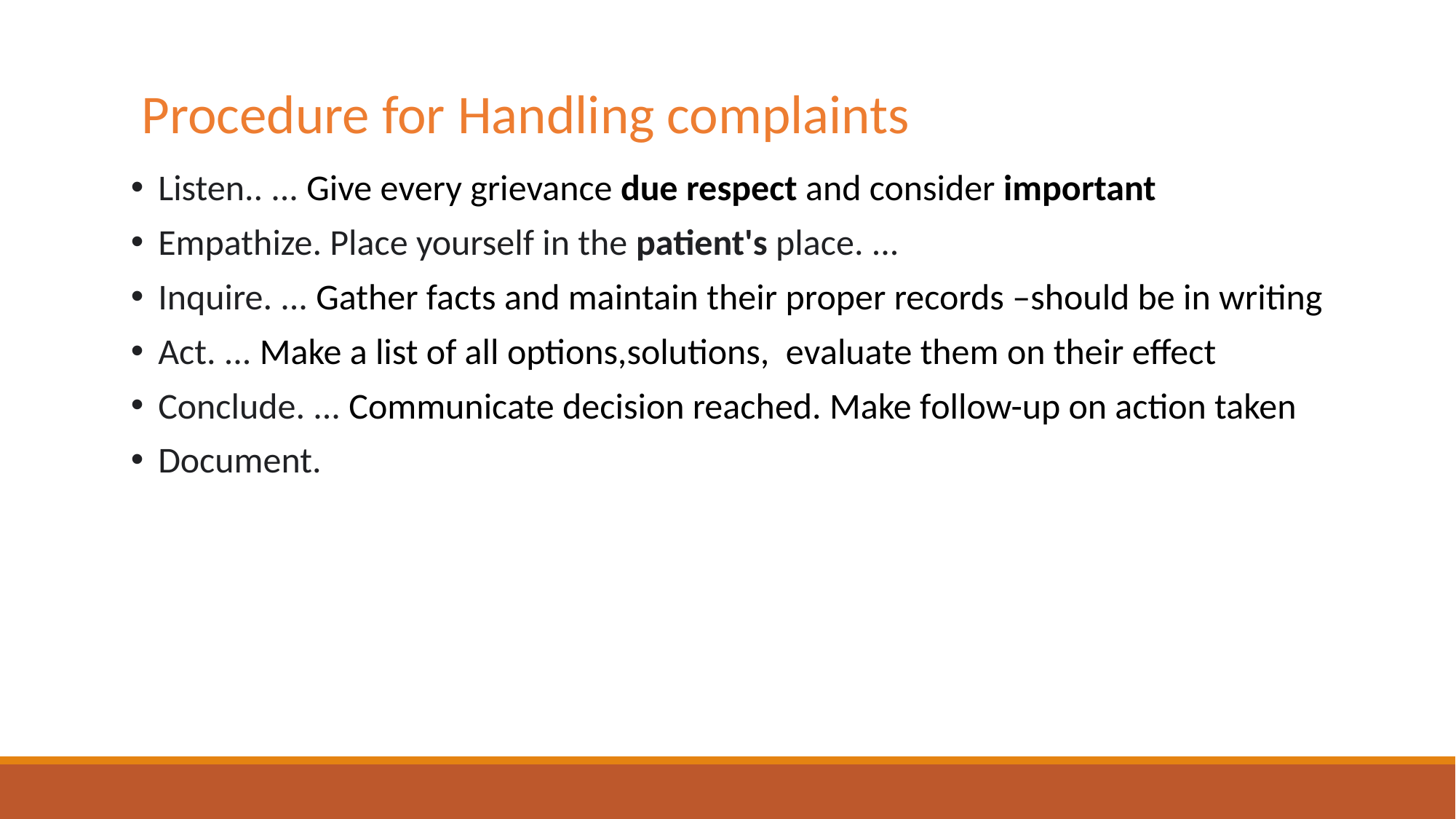

# Procedure for Handling complaints
Listen.. ... Give every grievance due respect and consider important
Empathize. Place yourself in the patient's place. ...
Inquire. ... Gather facts and maintain their proper records –should be in writing
Act. ... Make a list of all options,solutions,  evaluate them on their effect
Conclude. ... Communicate decision reached. Make follow-up on action taken
Document.